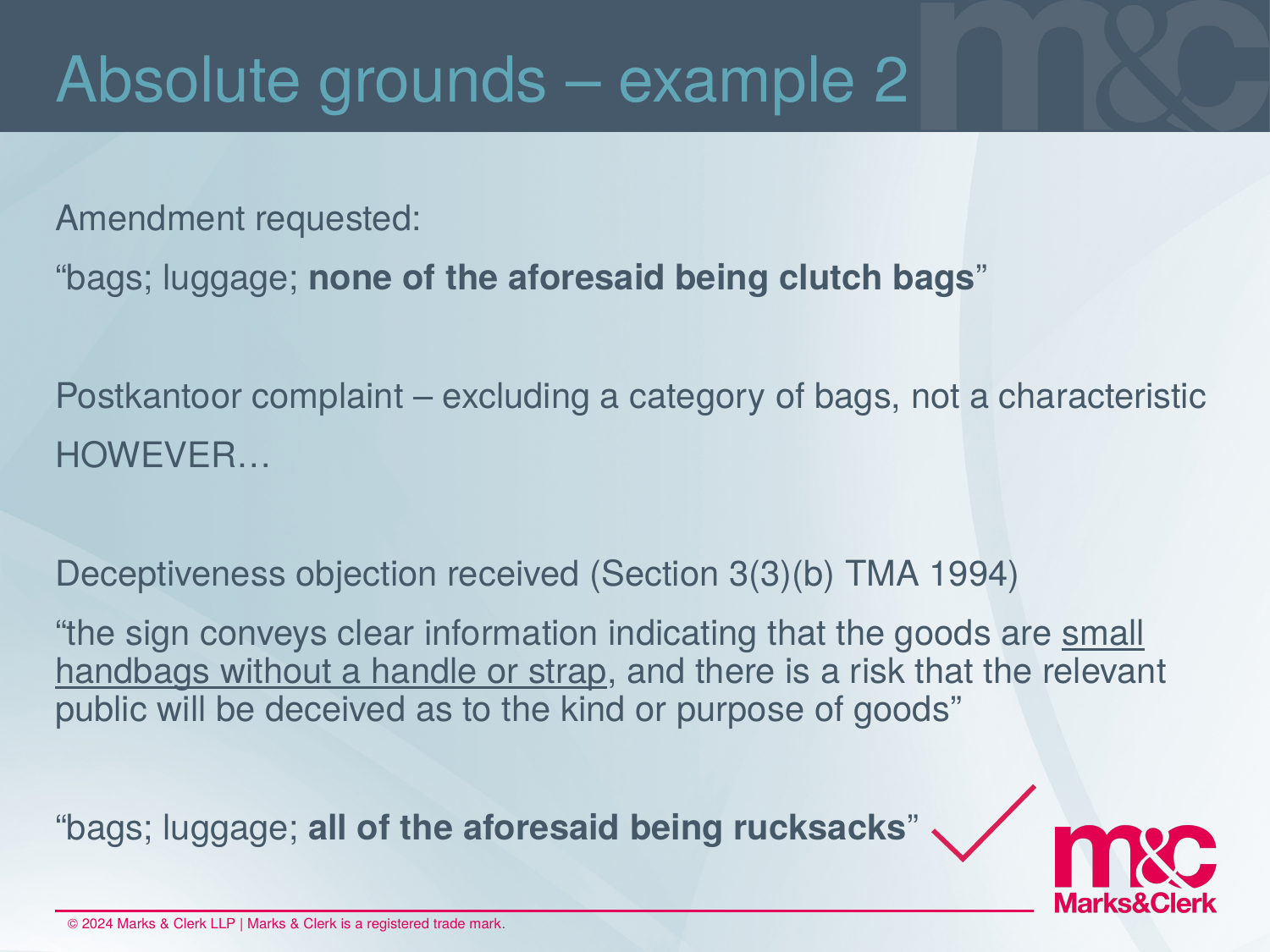

# Absolute grounds – example 2
Amendment requested:
“bags; luggage; none of the aforesaid being clutch bags”

Postkantoor complaint – excluding a category of bags, not a characteristic
HOWEVER…

Deceptiveness objection received (Section 3(3)(b) TMA 1994)
“the sign conveys clear information indicating that the goods are small handbags without a handle or strap, and there is a risk that the relevant public will be deceived as to the kind or purpose of goods”

“bags; luggage; all of the aforesaid being rucksacks”